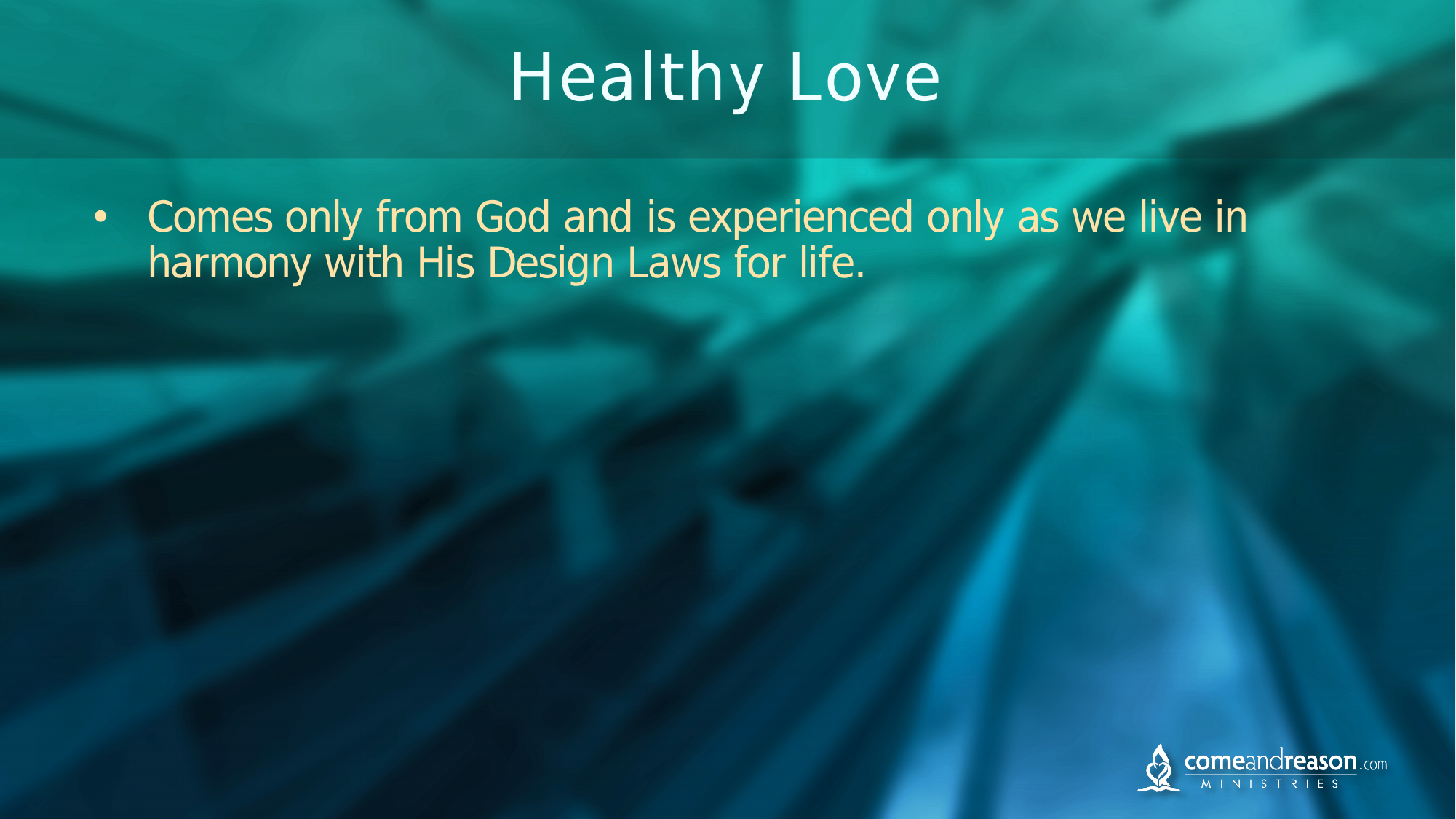

# Healthy Love
Comes only from God and is experienced only as we live in harmony with His Design Laws for life.